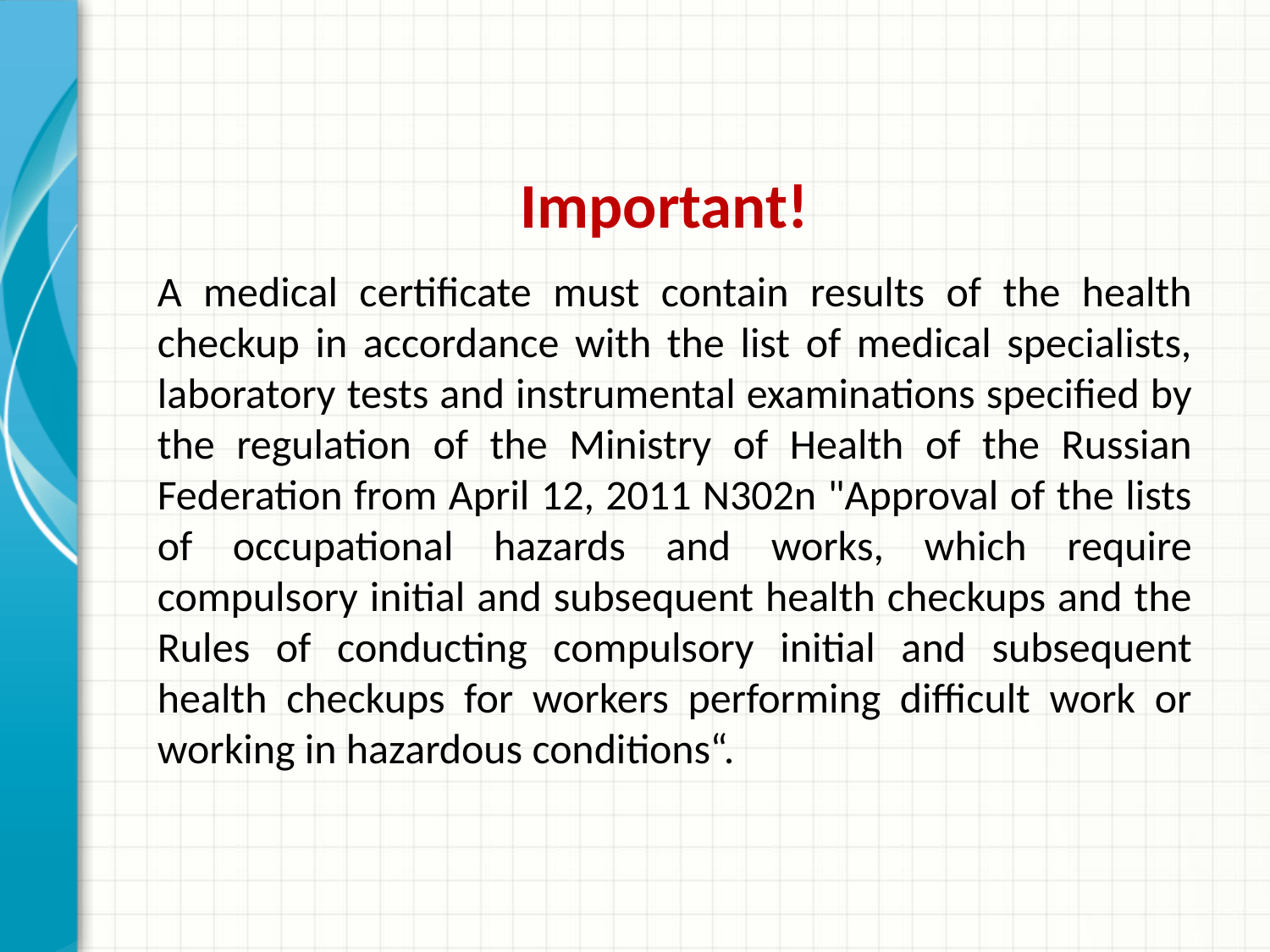

Important!
A medical certificate must contain results of the health checkup in accordance with the list of medical specialists, laboratory tests and instrumental examinations specified by the regulation of the Ministry of Health of the Russian Federation from April 12, 2011 N302n "Approval of the lists of occupational hazards and works, which require compulsory initial and subsequent health checkups and the Rules of conducting compulsory initial and subsequent health checkups for workers performing difficult work or working in hazardous conditions“.